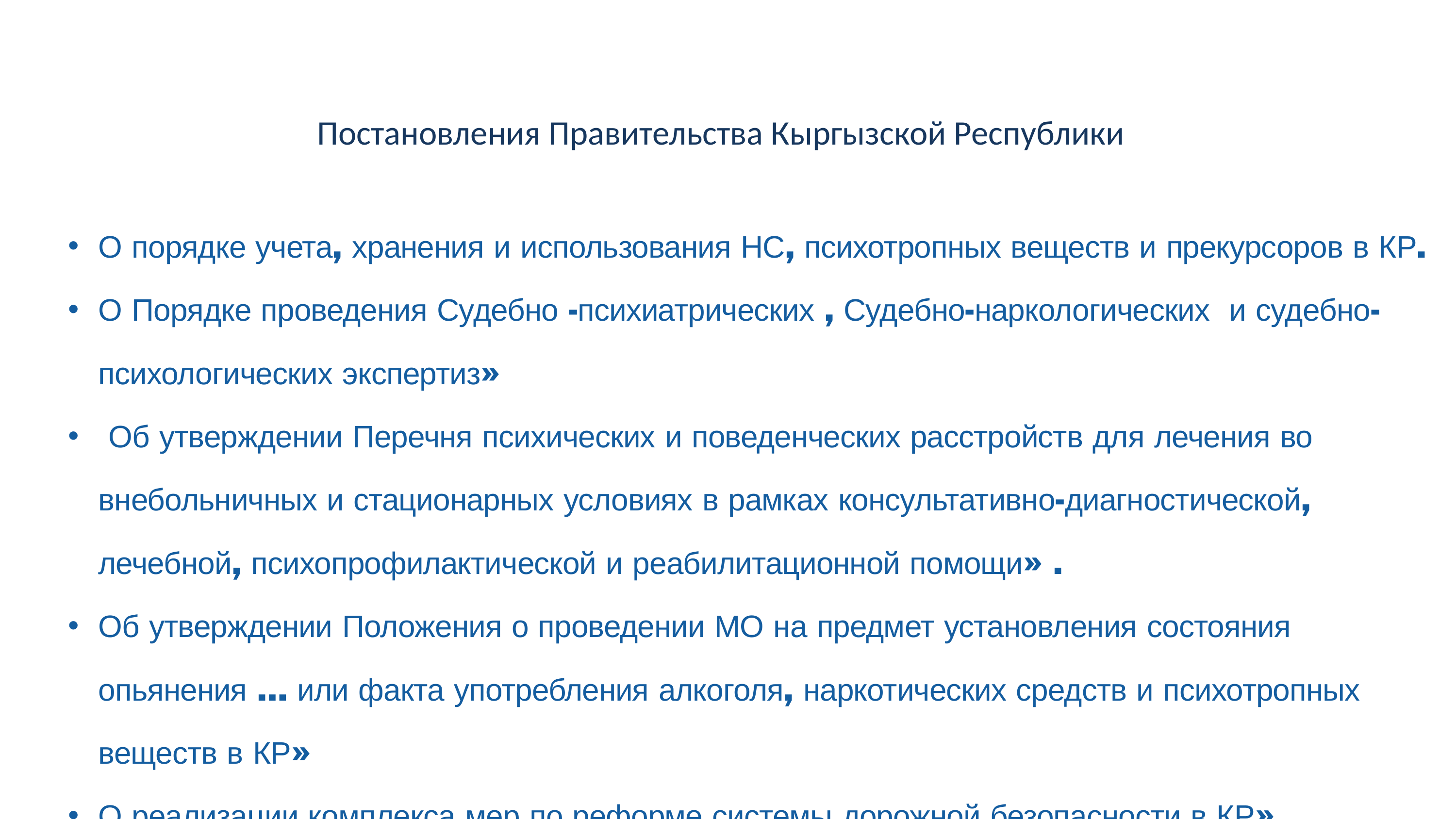

# Постановления Правительства Кыргызской Республики
О порядке учета, хранения и использования НС, психотропных веществ и прекурсоров в КР.
О Порядке проведения Судебно -психиатрических , Судебно-наркологических  и судебно-психологических экспертиз»
 Об утверждении Перечня психических и поведенческих расстройств для лечения во внебольничных и стационарных условиях в рамках консультативно-диагностической,  лечебной, психопрофилактической и реабилитационной помощи» .
Об утверждении Положения о проведении МО на предмет установления состояния опьянения … или факта употребления алкоголя, наркотических средств и психотропных веществ в КР»
О реализации комплекса мер по реформе системы дорожной безопасности в КР».